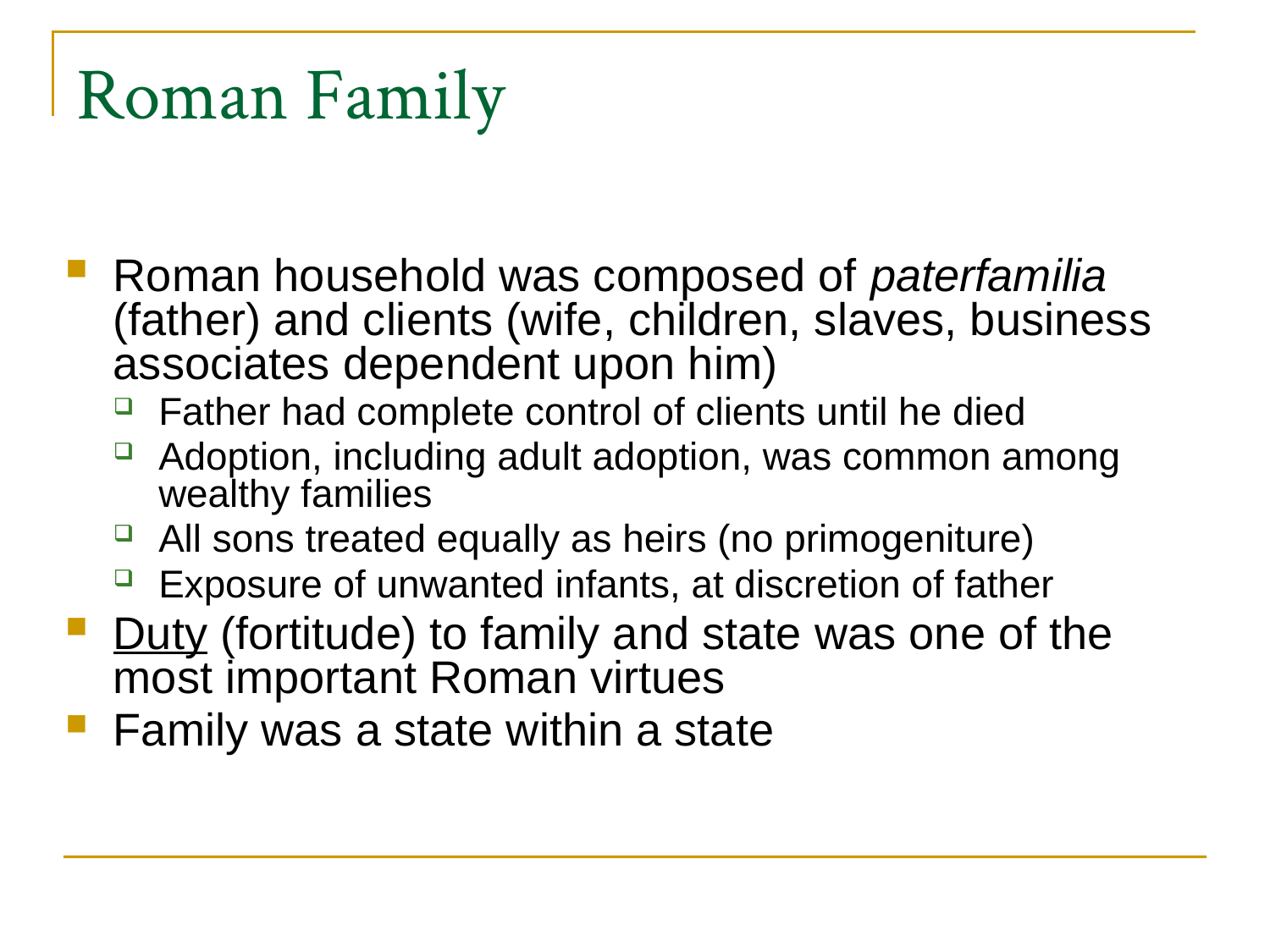

# Roman Family

Roman household was composed of paterfamilia (father) and clients (wife, children, slaves, business associates dependent upon him)
Father had complete control of clients until he died
Adoption, including adult adoption, was common among wealthy families
All sons treated equally as heirs (no primogeniture)
Exposure of unwanted infants, at discretion of father
Duty (fortitude) to family and state was one of the most important Roman virtues
Family was a state within a state